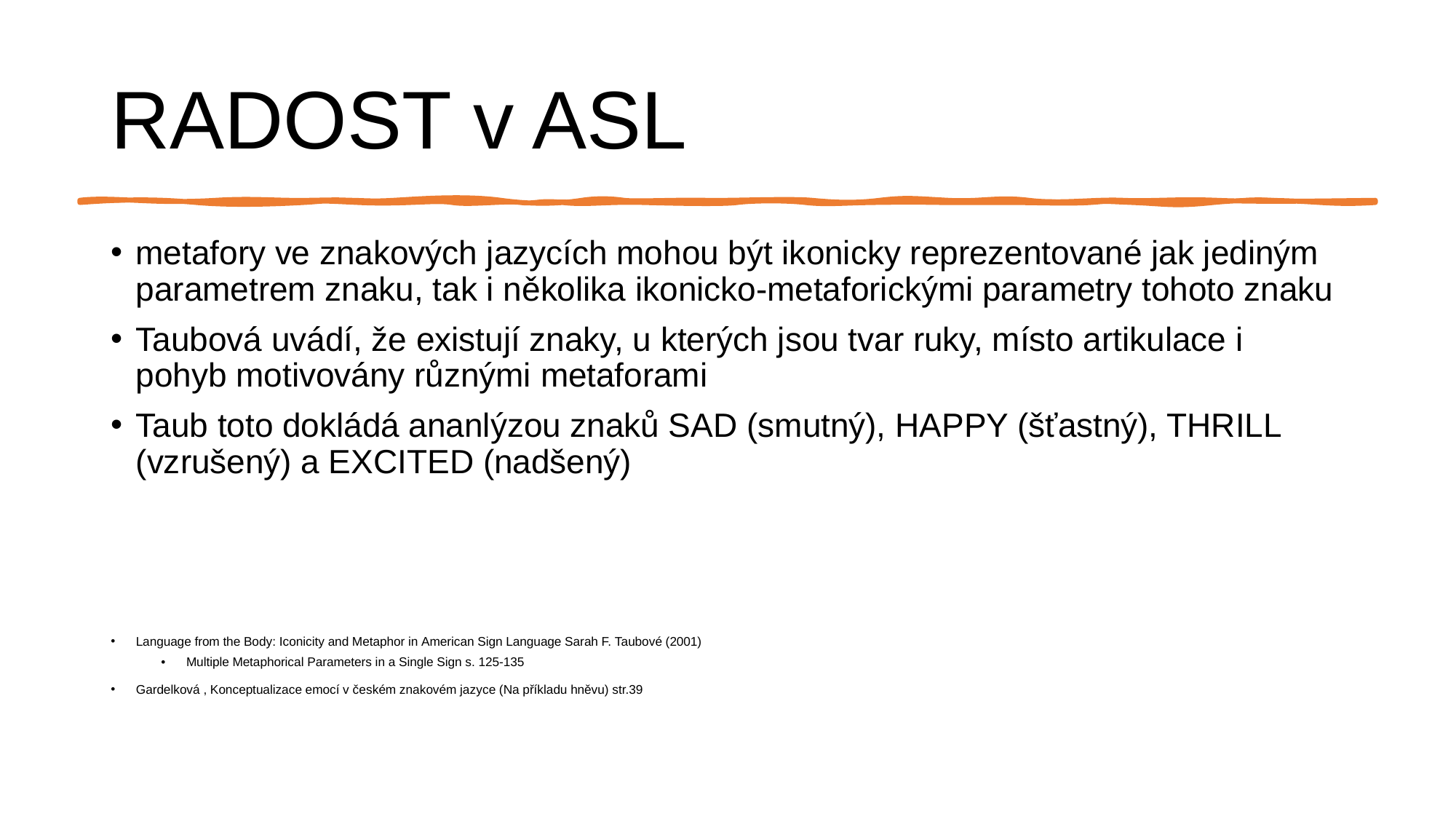

# RADOST v ASL

metafory ve znakových jazycích mohou být ikonicky reprezentované jak jediným parametrem znaku, tak i několika ikonicko-metaforickými parametry tohoto znaku
Taubová uvádí, že existují znaky, u kterých jsou tvar ruky, místo artikulace i pohyb motivovány různými metaforami
Taub toto dokládá ananlýzou znaků SAD (smutný), HAPPY (šťastný), THRILL (vzrušený) a EXCITED (nadšený)

Language from the Body: Iconicity and Metaphor in American Sign Language Sarah F. Taubové (2001)
Multiple Metaphorical Parameters in a Single Sign s. 125-135
Gardelková , Konceptualizace emocí v českém znakovém jazyce (Na příkladu hněvu) str.39